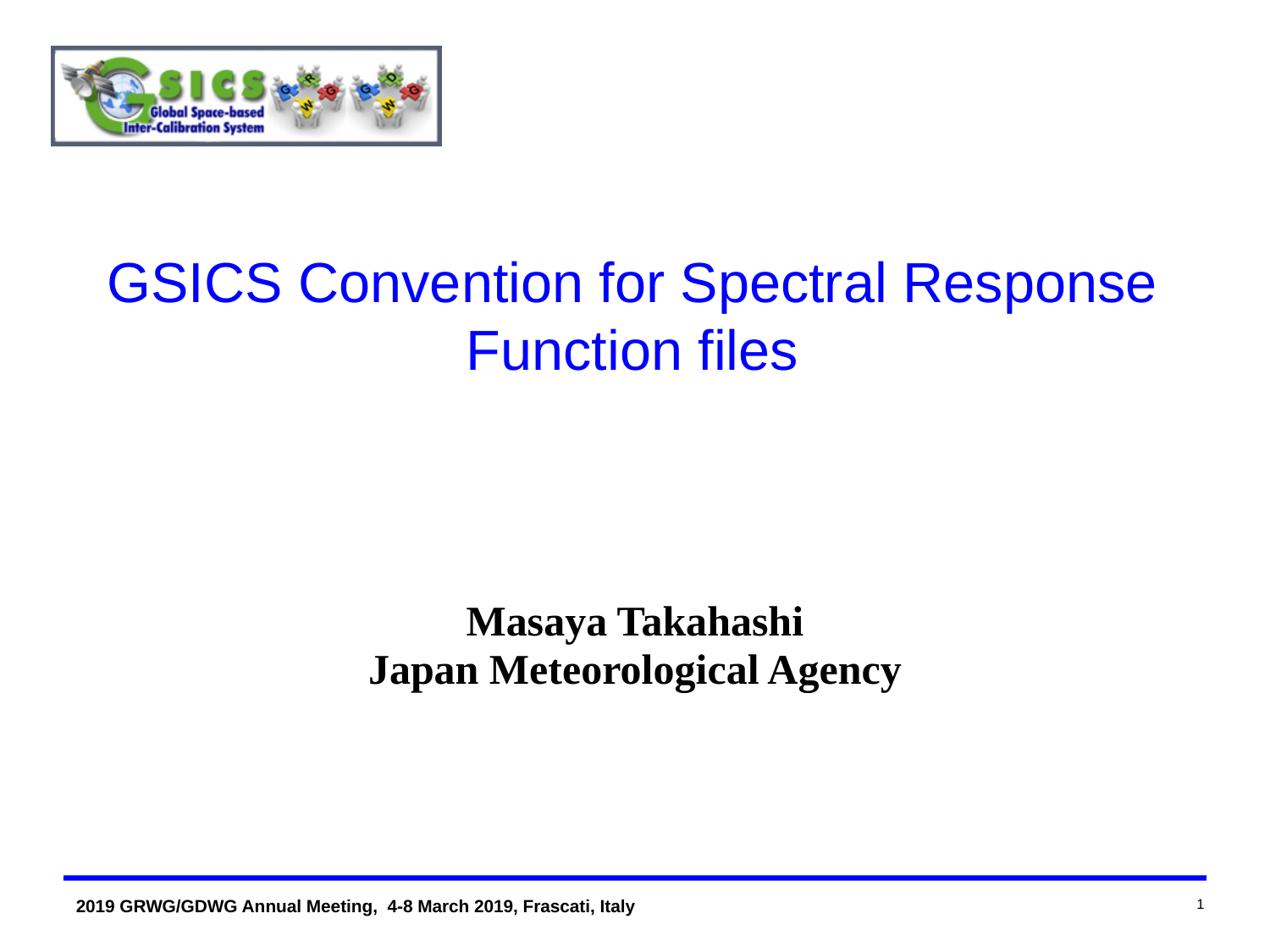

# GSICS Convention for Spectral Response Function files

Masaya Takahashi
Japan Meteorological Agency
1